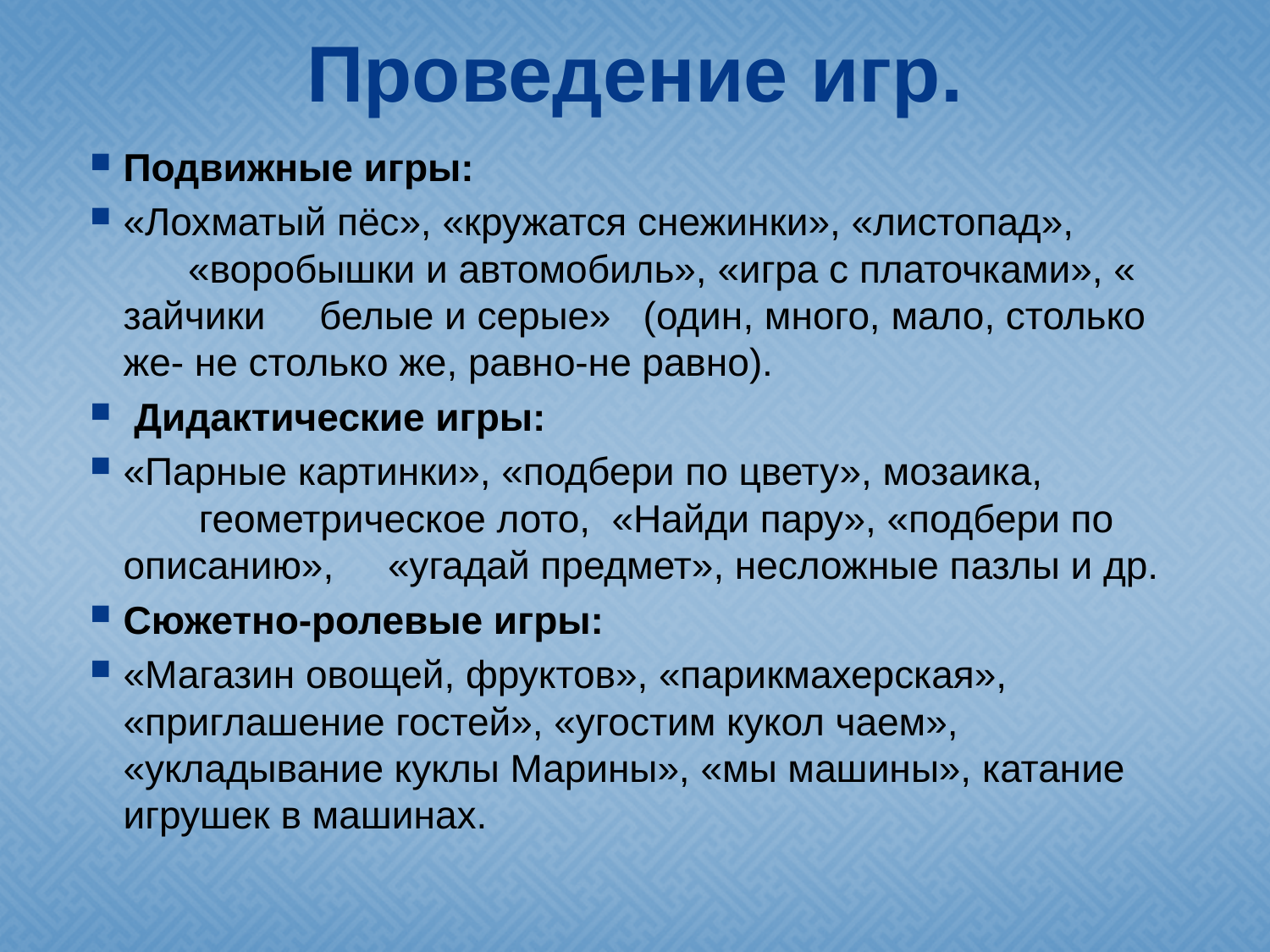

# Проведение игр.
Подвижные игры:
«Лохматый пёс», «кружатся снежинки», «листопад»,                  «воробышки и автомобиль», «игра с платочками», « зайчики     белые и серые»   (один, много, мало, столько же- не столько же, равно-не равно).
 Дидактические игры:
«Парные картинки», «подбери по цвету», мозаика,                      геометрическое лото,  «Найди пару», «подбери по описанию»,     «угадай предмет», несложные пазлы и др.
Сюжетно-ролевые игры:
«Магазин овощей, фруктов», «парикмахерская»,  «приглашение гостей», «угостим кукол чаем», «укладывание куклы Марины», «мы машины», катание игрушек в машинах.